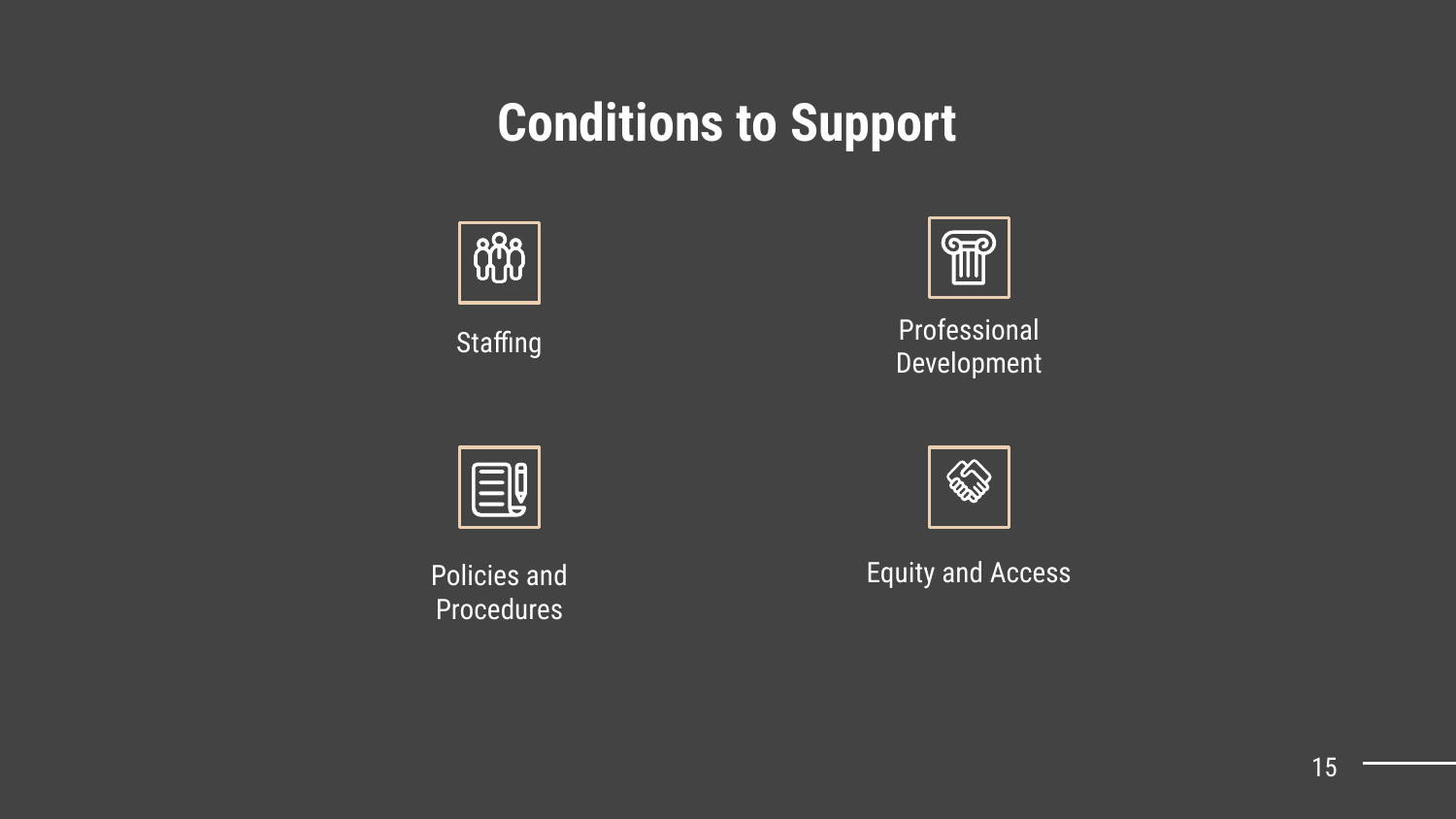

# Conditions to Support

Professional Development

Staffing

Equity and Access

Policies and Procedures

15